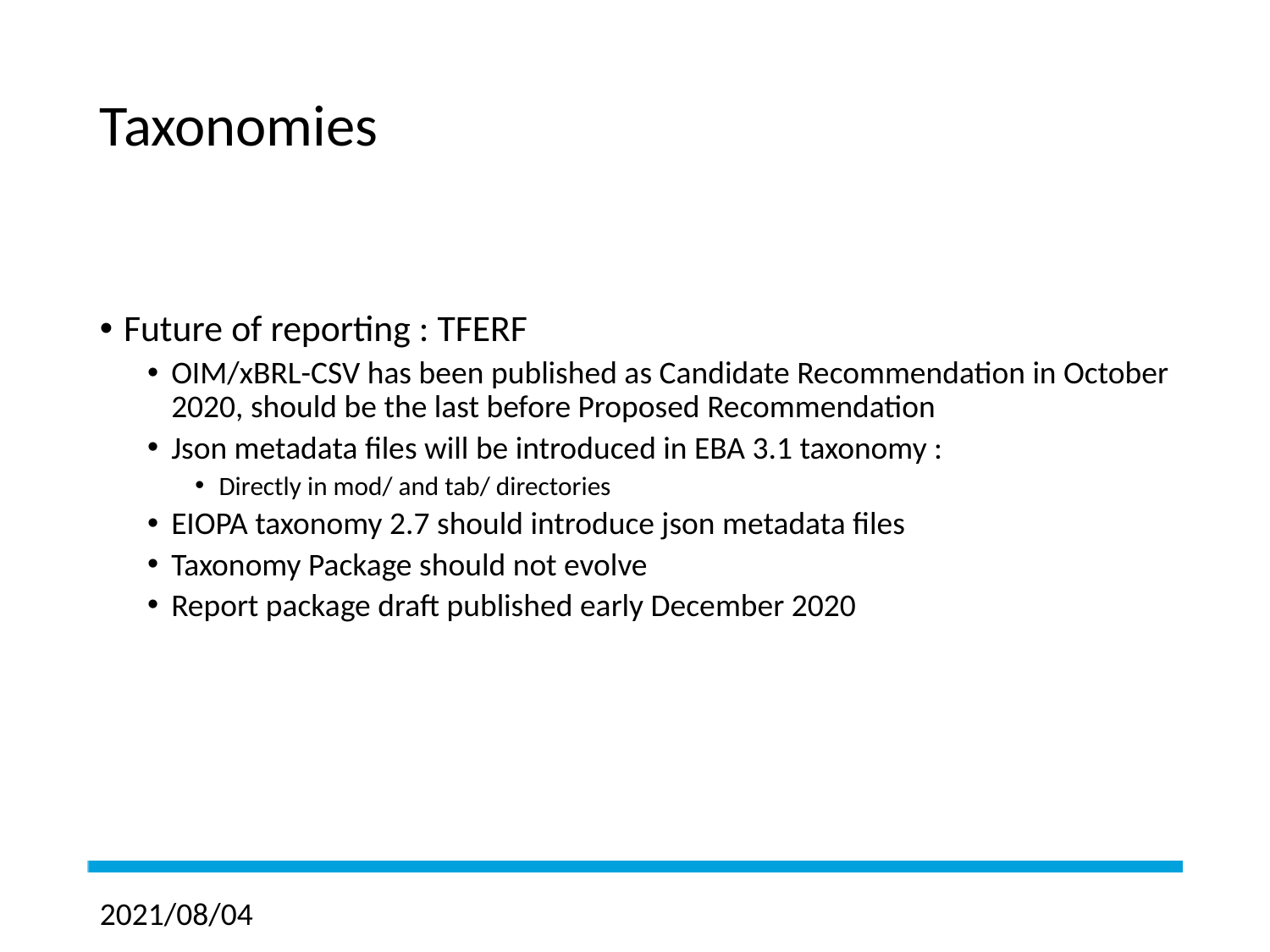

# Taxonomies
Future of reporting : TFERF
OIM/xBRL-CSV has been published as Candidate Recommendation in October 2020, should be the last before Proposed Recommendation
Json metadata files will be introduced in EBA 3.1 taxonomy :
Directly in mod/ and tab/ directories
EIOPA taxonomy 2.7 should introduce json metadata files
Taxonomy Package should not evolve
Report package draft published early December 2020

2021/08/04